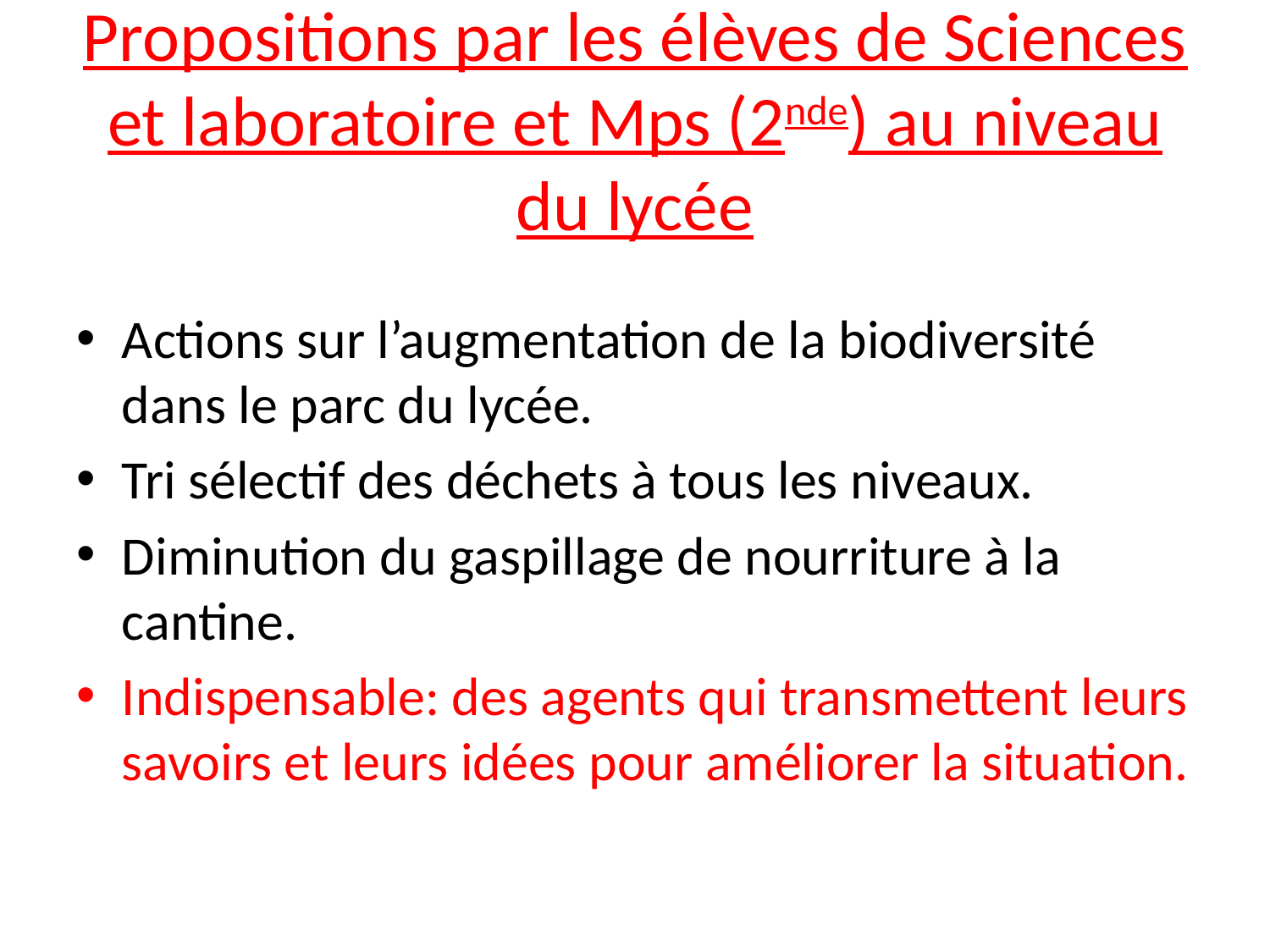

# Propositions par les élèves de Sciences et laboratoire et Mps (2nde) au niveau du lycée

Actions sur l’augmentation de la biodiversité dans le parc du lycée.
Tri sélectif des déchets à tous les niveaux.
Diminution du gaspillage de nourriture à la cantine.
Indispensable: des agents qui transmettent leurs savoirs et leurs idées pour améliorer la situation.